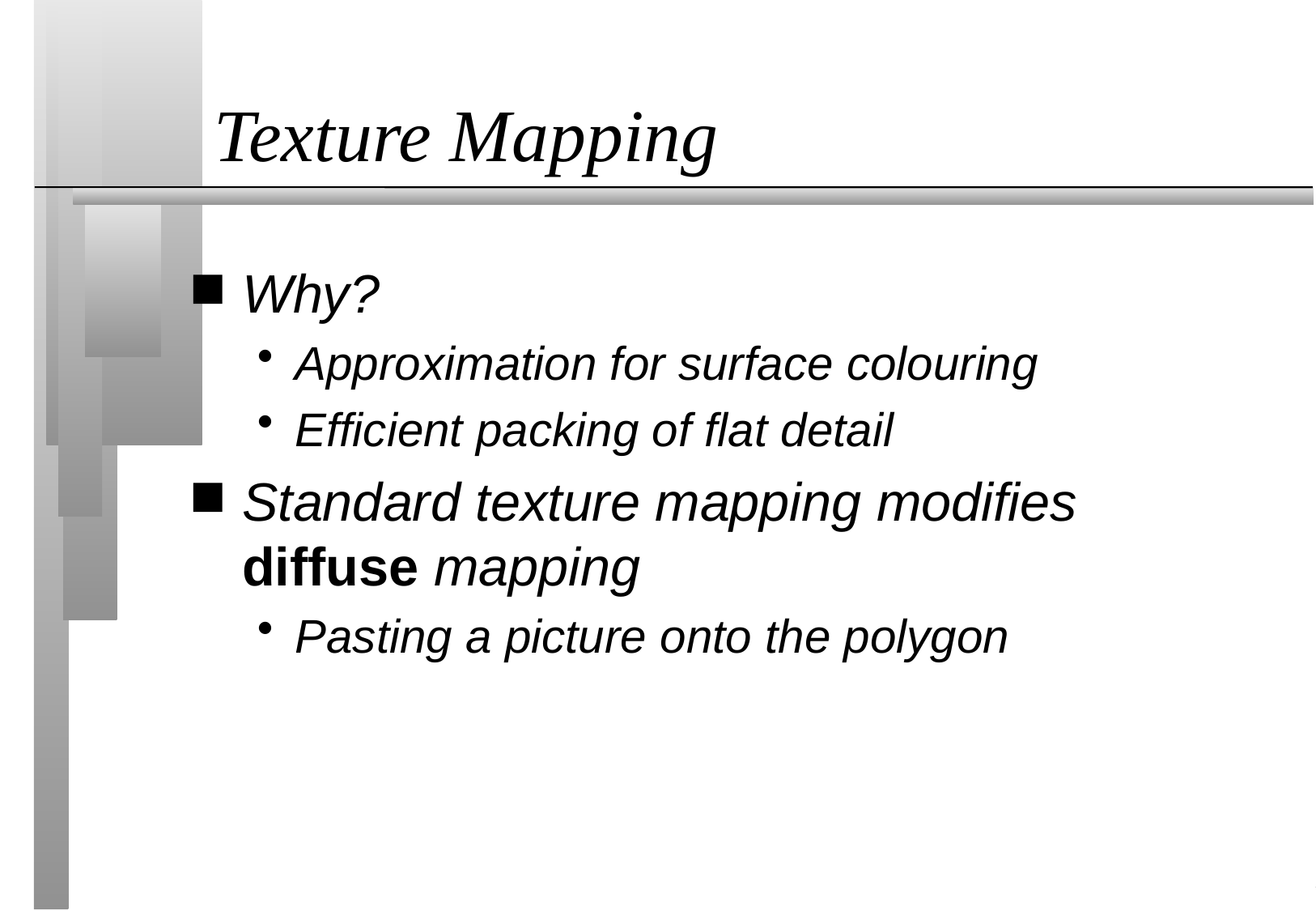

# Texture Mapping
Why?
Approximation for surface colouring
Efficient packing of flat detail
Standard texture mapping modifies diffuse mapping
Pasting a picture onto the polygon